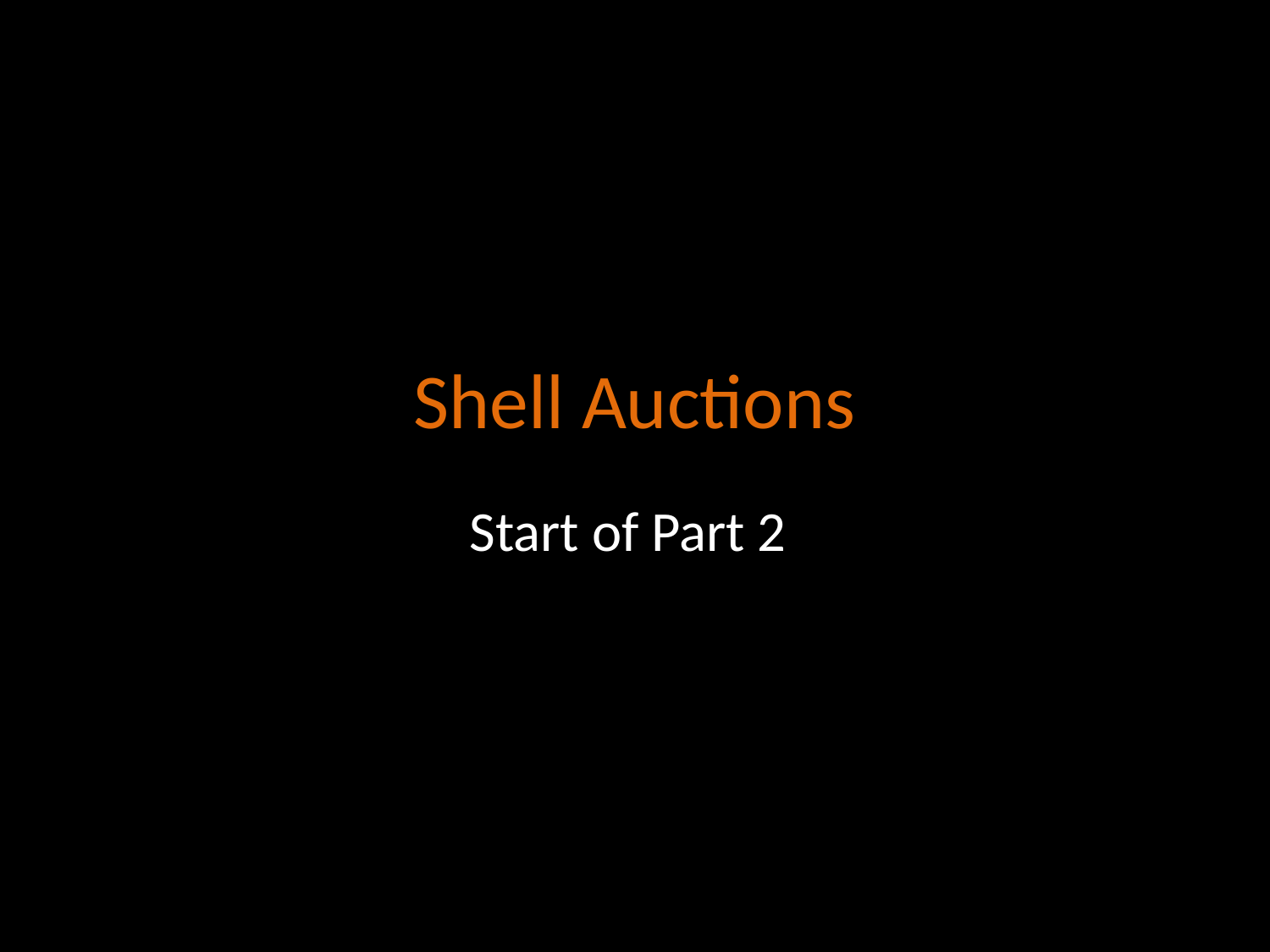

# Shell Auctions
Start of Part 2